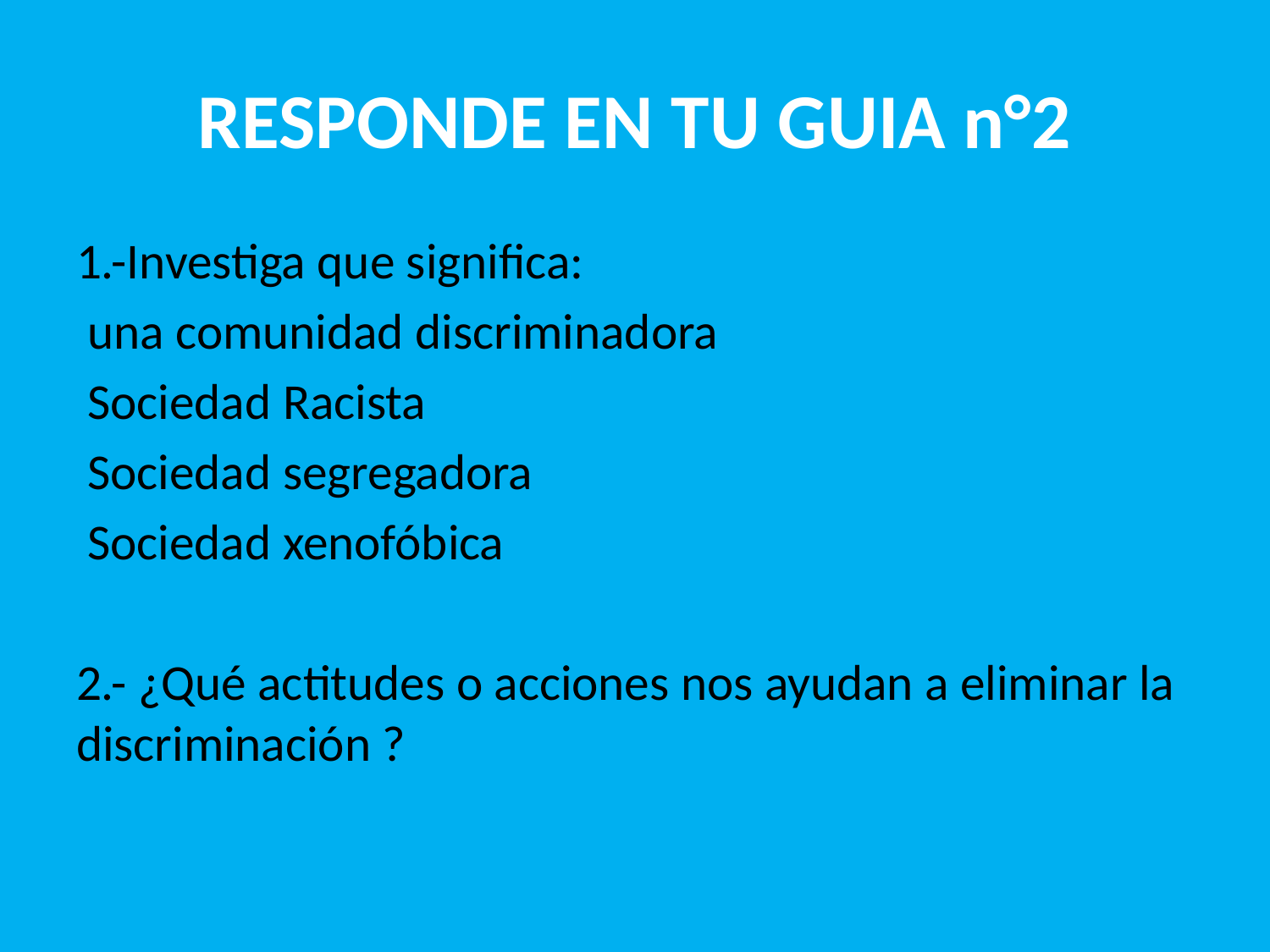

# RESPONDE EN TU GUIA n°2
1.-Investiga que significa:
 una comunidad discriminadora
 Sociedad Racista
 Sociedad segregadora
 Sociedad xenofóbica

2.- ¿Qué actitudes o acciones nos ayudan a eliminar la discriminación ?